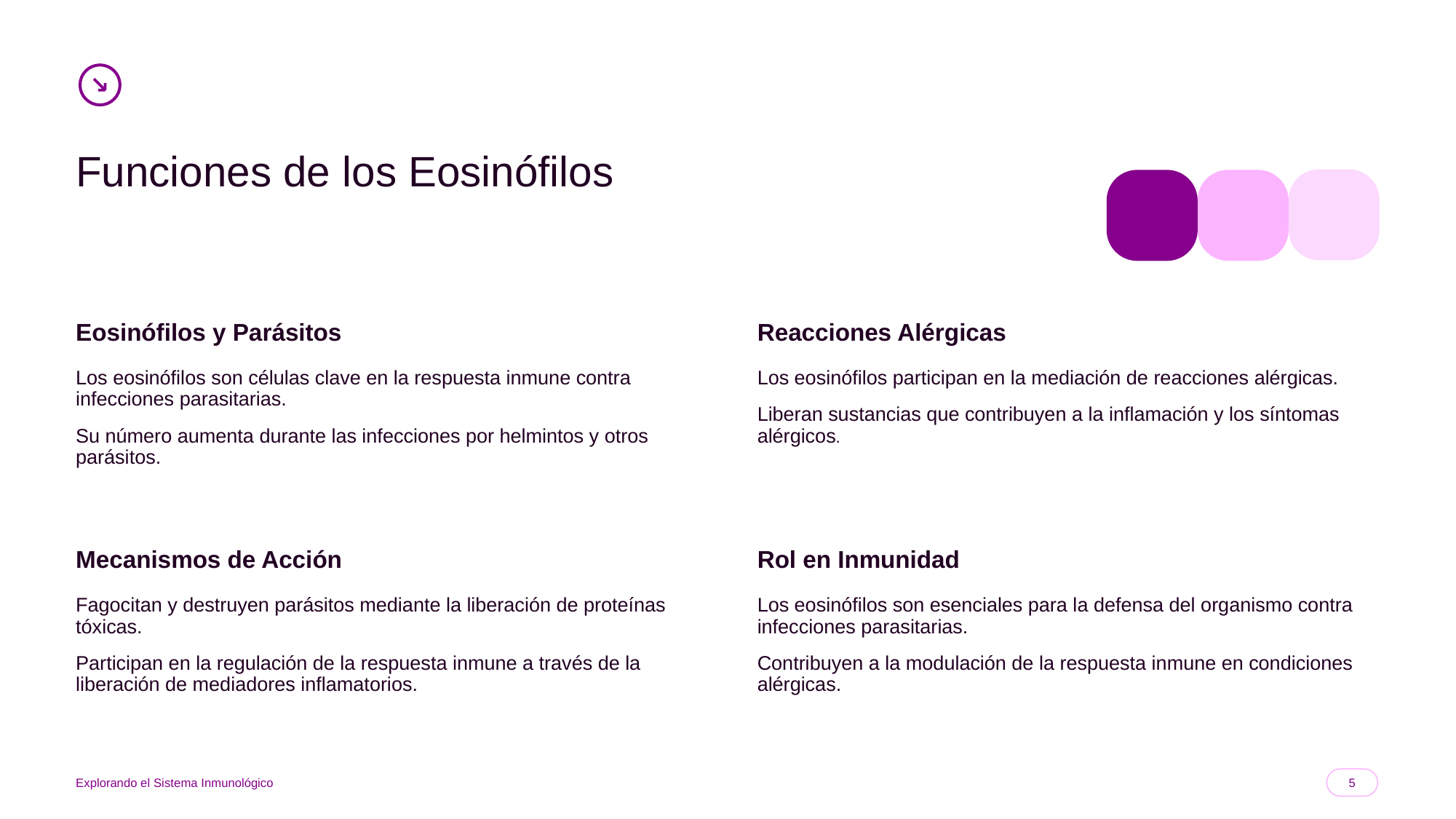

Funciones de los Eosinófilos

Eosinófilos y Parásitos
Reacciones Alérgicas
Los eosinófilos son células clave en la respuesta inmune contra infecciones parasitarias.
Su número aumenta durante las infecciones por helmintos y otros parásitos.
Los eosinófilos participan en la mediación de reacciones alérgicas.
Liberan sustancias que contribuyen a la inflamación y los síntomas alérgicos.
Mecanismos de Acción
Rol en Inmunidad
Fagocitan y destruyen parásitos mediante la liberación de proteínas tóxicas.
Participan en la regulación de la respuesta inmune a través de la liberación de mediadores inflamatorios.
Los eosinófilos son esenciales para la defensa del organismo contra infecciones parasitarias.
Contribuyen a la modulación de la respuesta inmune en condiciones alérgicas.
5
Explorando el Sistema Inmunológico